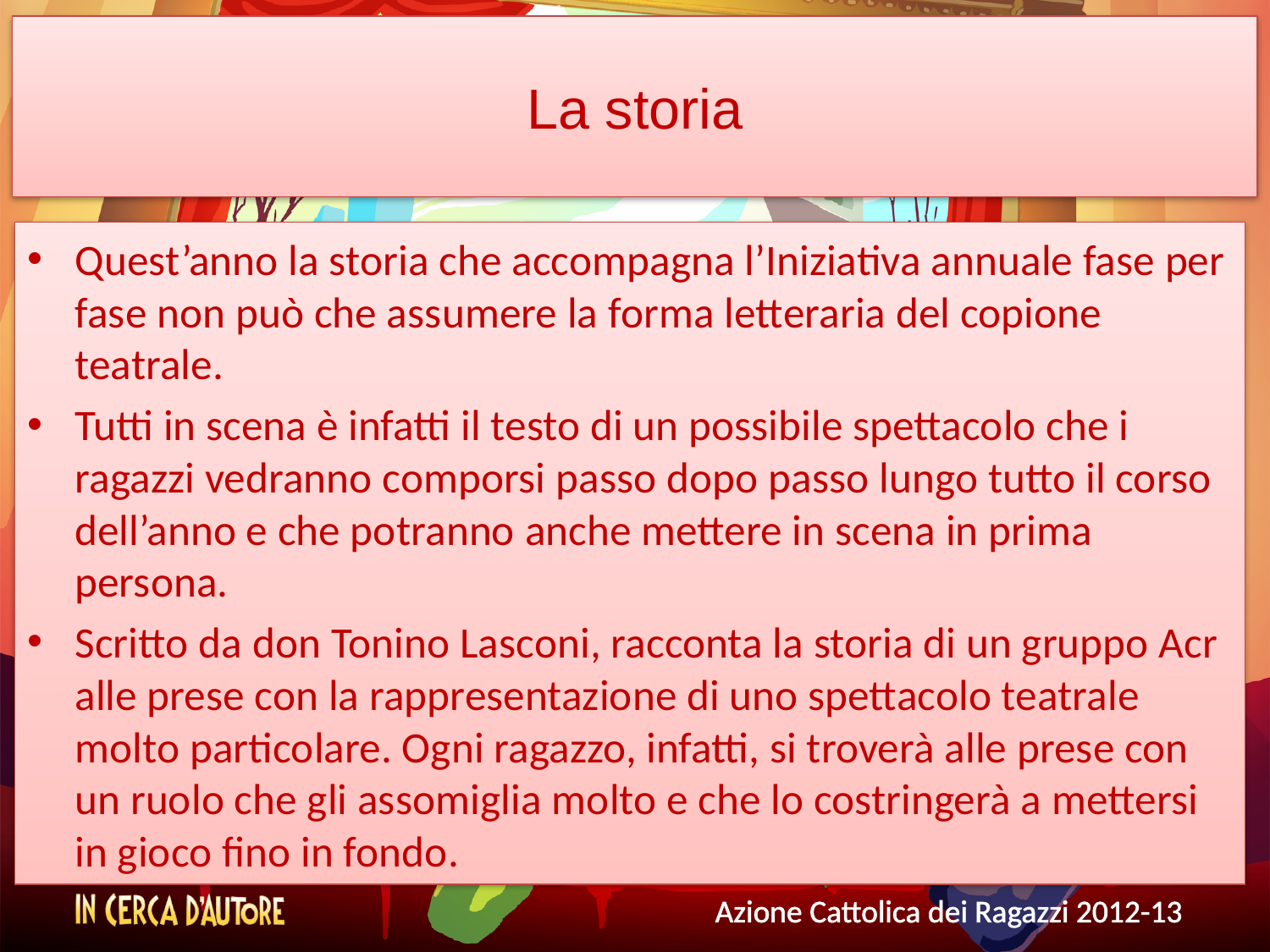

# La storia
Quest’anno la storia che accompagna l’Iniziativa annuale fase per fase non può che assumere la forma letteraria del copione teatrale.
Tutti in scena è infatti il testo di un possibile spettacolo che i ragazzi vedranno comporsi passo dopo passo lungo tutto il corso dell’anno e che potranno anche mettere in scena in prima persona.
Scritto da don Tonino Lasconi, racconta la storia di un gruppo Acr alle prese con la rappresentazione di uno spettacolo teatrale molto particolare. Ogni ragazzo, infatti, si troverà alle prese con un ruolo che gli assomiglia molto e che lo costringerà a mettersi in gioco fino in fondo.